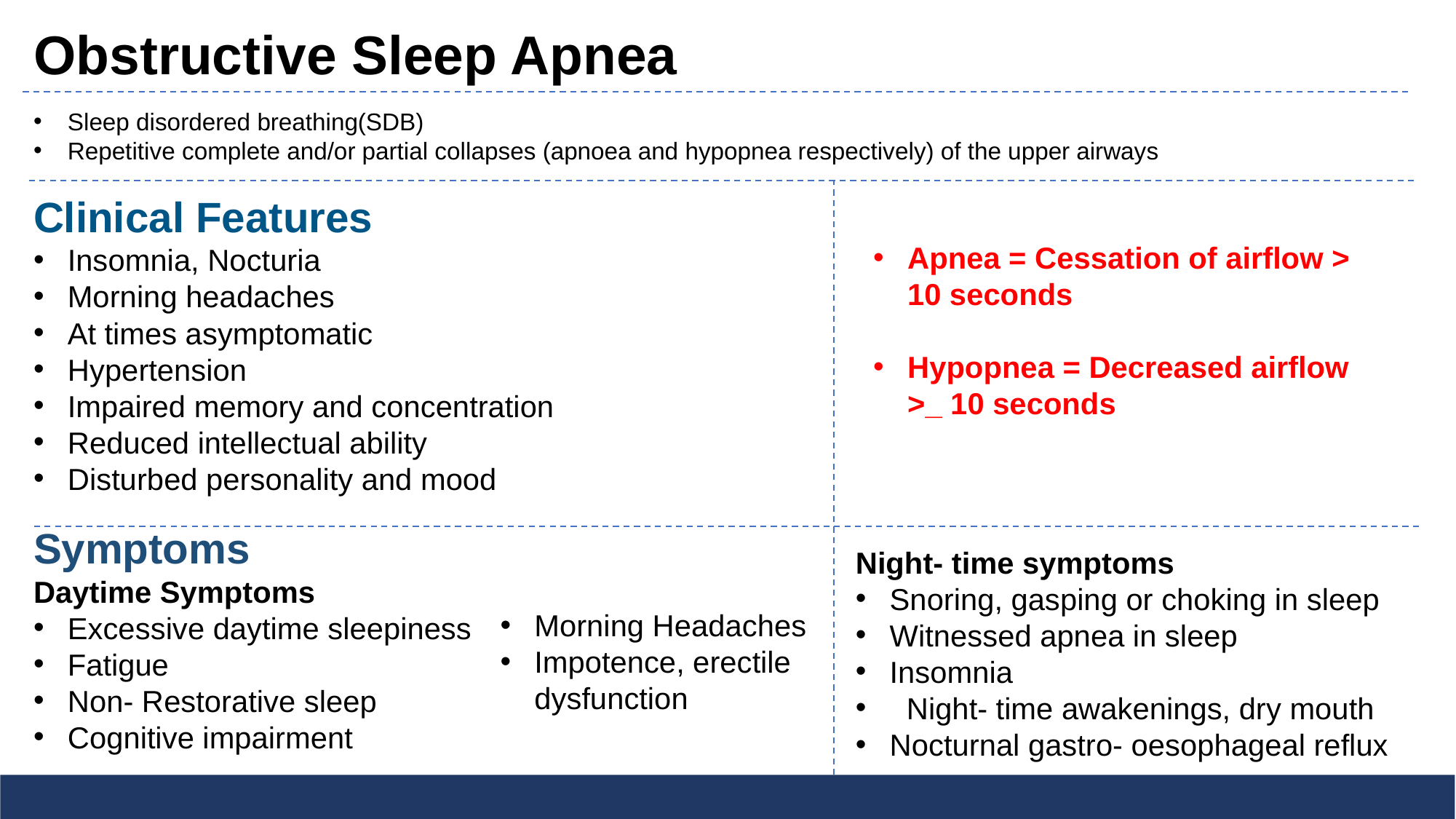

# Obstructive Sleep Apnea
Sleep disordered breathing(SDB)
Repetitive complete and/or partial collapses (apnoea and hypopnea respectively) of the upper airways

Clinical Features
Insomnia, Nocturia
Morning headaches
At times asymptomatic
Hypertension
Impaired memory and concentration
Reduced intellectual ability
Disturbed personality and mood

Symptoms
Daytime Symptoms
Excessive daytime sleepiness
Fatigue
Non- Restorative sleep
Cognitive impairment

Apnea = Cessation of airflow > 10 seconds

Hypopnea = Decreased airflow >_ 10 seconds

Night- time symptoms
Snoring, gasping or choking in sleep
Witnessed apnea in sleep
Insomnia
  Night- time awakenings, dry mouth
Nocturnal gastro- oesophageal reflux

Morning Headaches
Impotence, erectile dysfunction